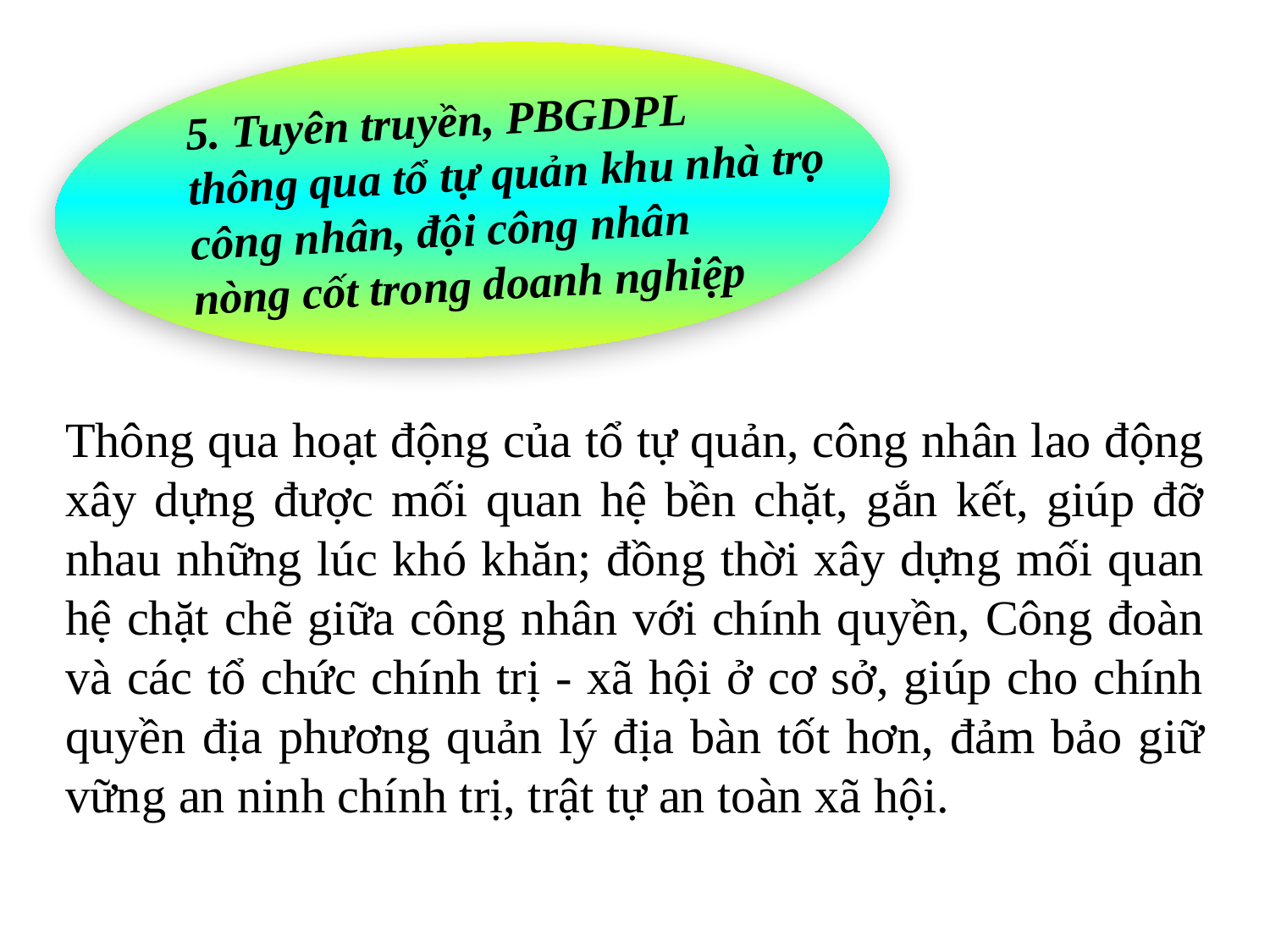

5. Tuyên truyền, PBGDPL
thông qua tổ tự quản khu nhà trọ
công nhân, đội công nhân
nòng cốt trong doanh nghiệp
Thông qua hoạt động của tổ tự quản, công nhân lao động xây dựng được mối quan hệ bền chặt, gắn kết, giúp đỡ nhau những lúc khó khăn; đồng thời xây dựng mối quan hệ chặt chẽ giữa công nhân với chính quyền, Công đoàn và các tổ chức chính trị - xã hội ở cơ sở, giúp cho chính quyền địa phương quản lý địa bàn tốt hơn, đảm bảo giữ vững an ninh chính trị, trật tự an toàn xã hội.